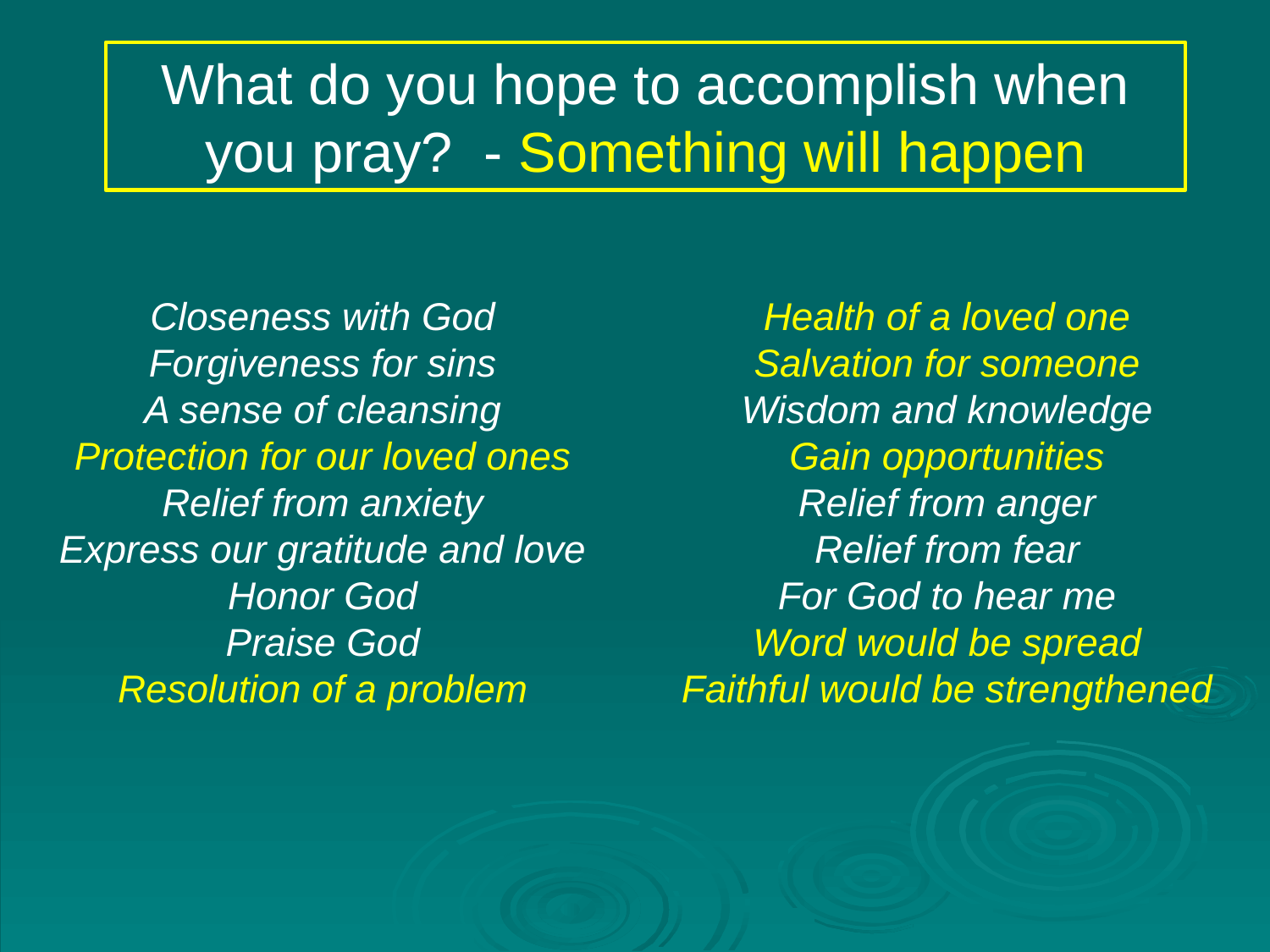

What do you hope to accomplish when you pray?  - Something will happen
Closeness with God
Forgiveness for sins
A sense of cleansing
Protection for our loved ones
Relief from anxiety
Express our gratitude and love
Honor God
Praise God
Resolution of a problem

Health of a loved one
Salvation for someone
Wisdom and knowledge
Gain opportunities
Relief from anger
Relief from fear
For God to hear me
Word would be spread
Faithful would be strengthened